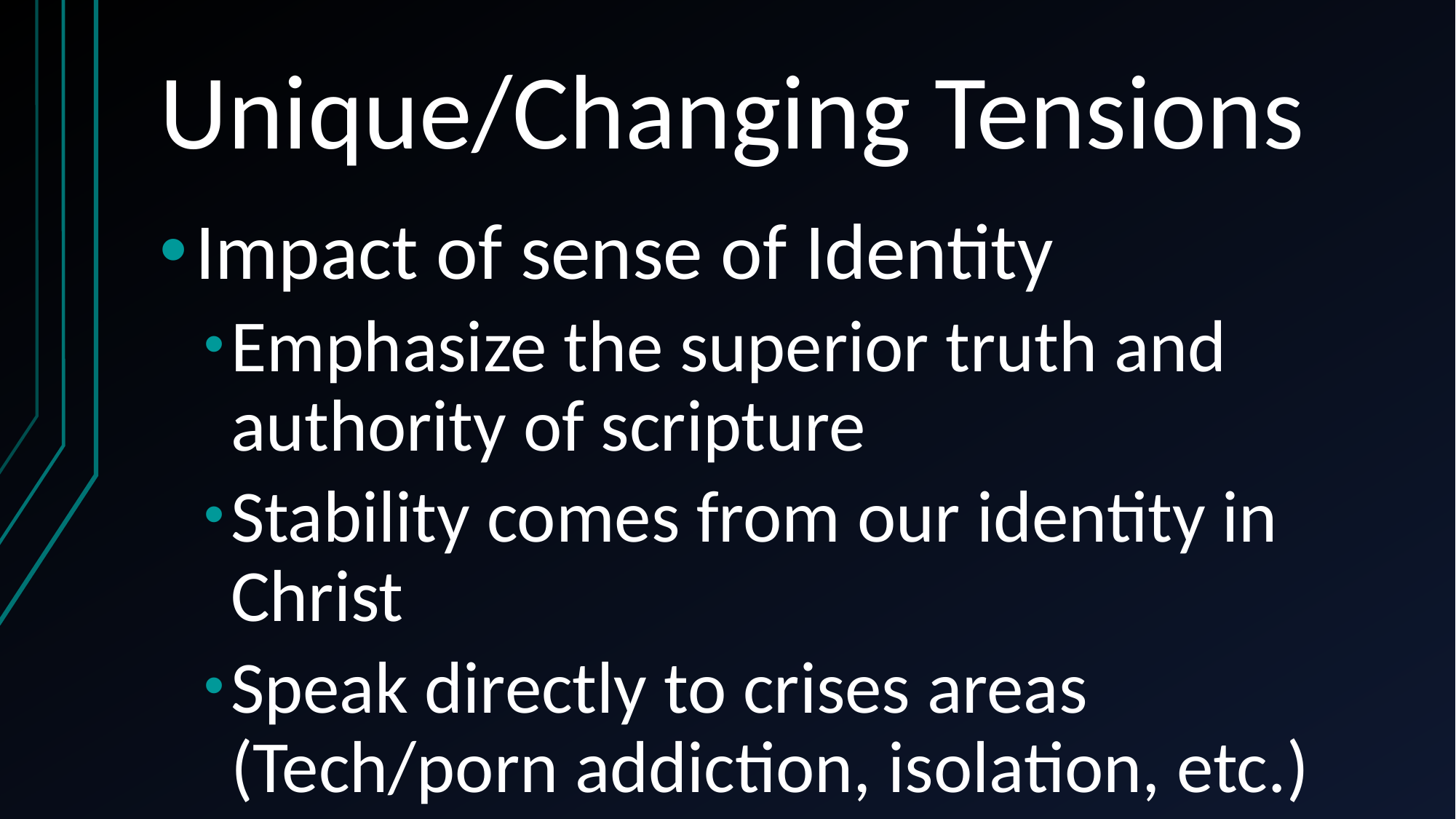

# Unique/Changing Tensions
Impact of sense of Identity
Emphasize the superior truth and authority of scripture
Stability comes from our identity in Christ
Speak directly to crises areas (Tech/porn addiction, isolation, etc.)